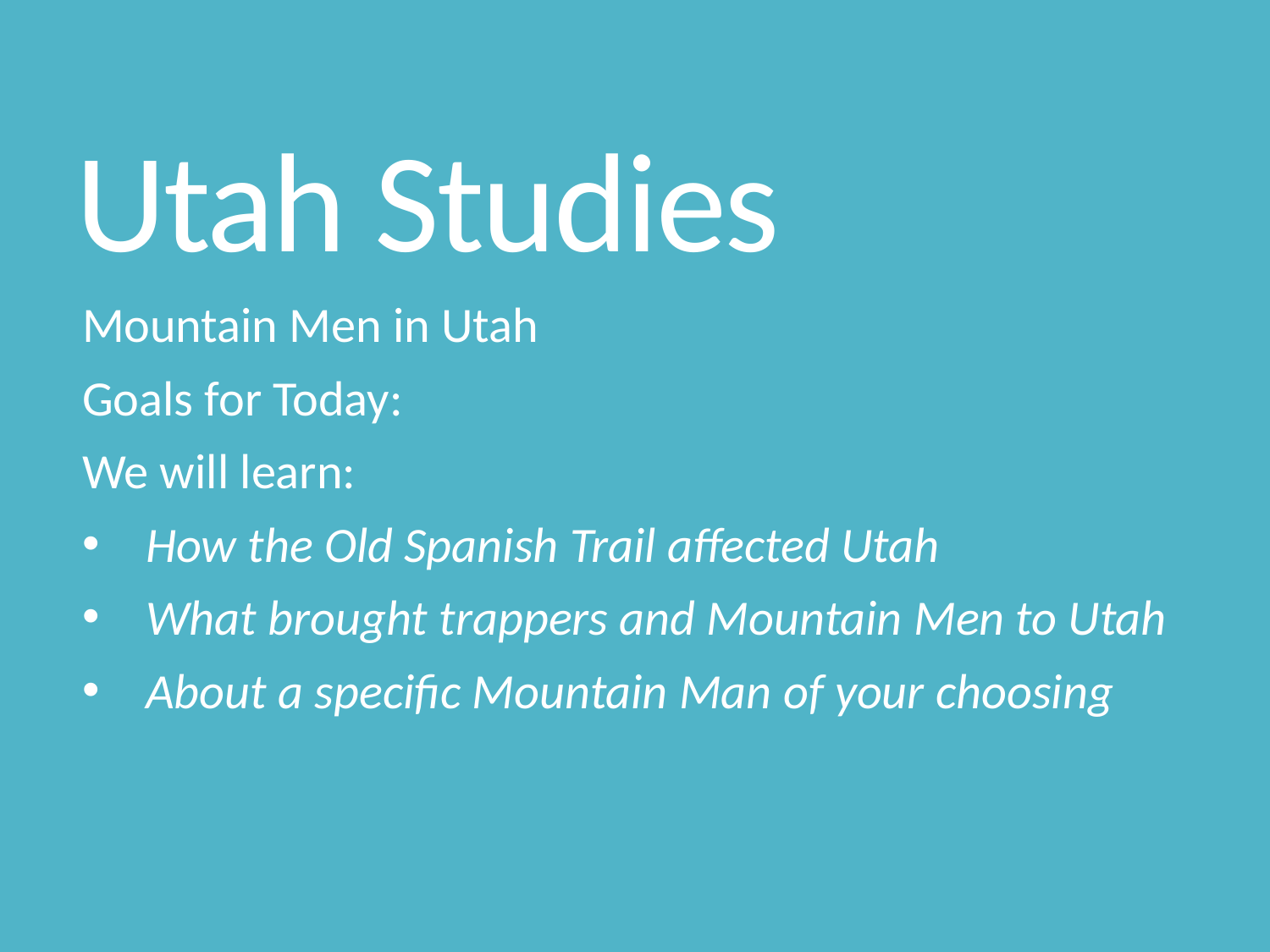

# Utah Studies
Mountain Men in Utah
Goals for Today:
We will learn:
How the Old Spanish Trail affected Utah
What brought trappers and Mountain Men to Utah
About a specific Mountain Man of your choosing